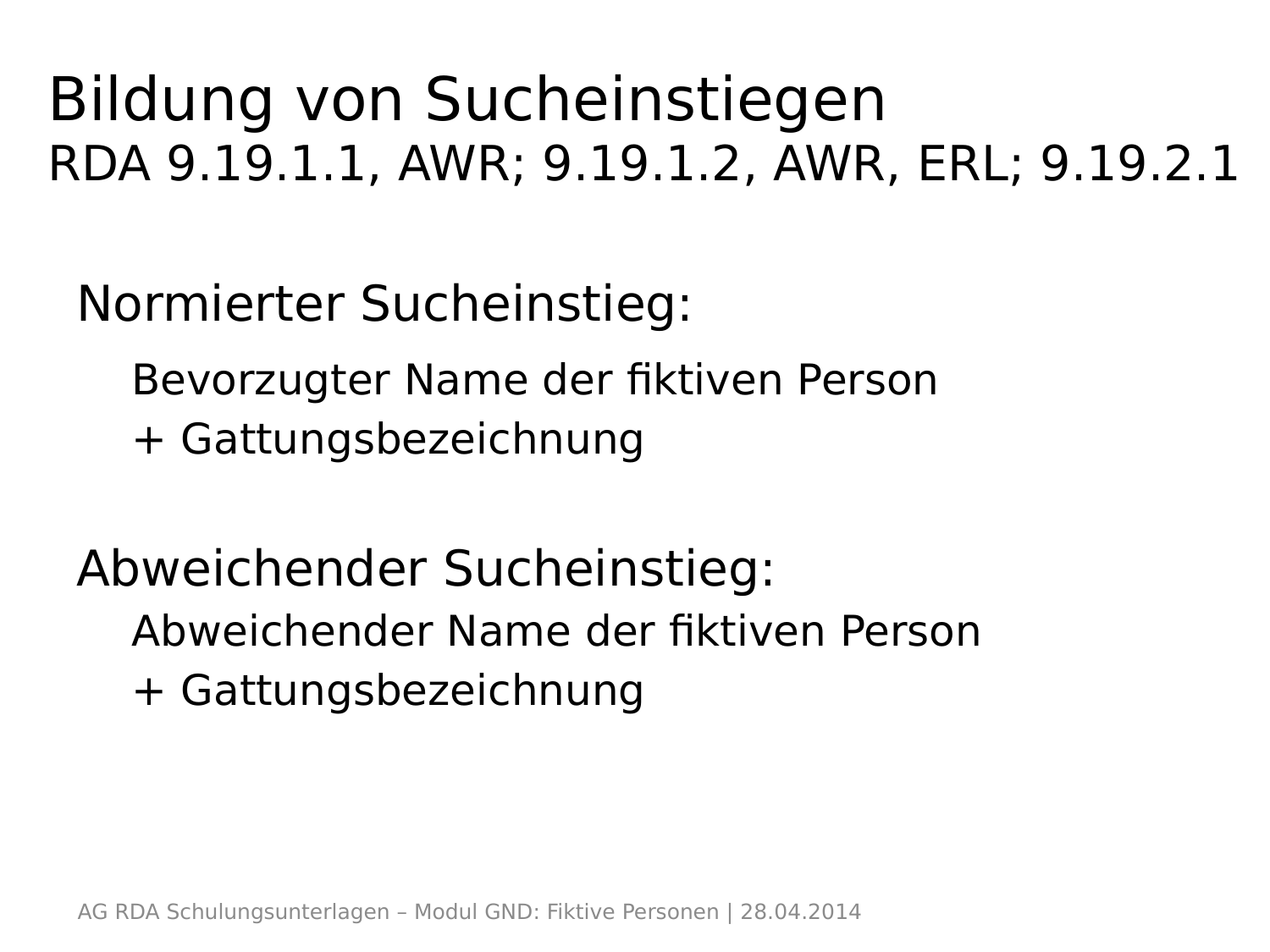

# Bildung von Sucheinstiegen RDA 9.19.1.1, AWR; 9.19.1.2, AWR, ERL; 9.19.2.1

Normierter Sucheinstieg:
Bevorzugter Name der fiktiven Person
+ Gattungsbezeichnung
Abweichender Sucheinstieg:
Abweichender Name der fiktiven Person
+ Gattungsbezeichnung

AG RDA Schulungsunterlagen – Modul GND: Fiktive Personen | 28.04.2014